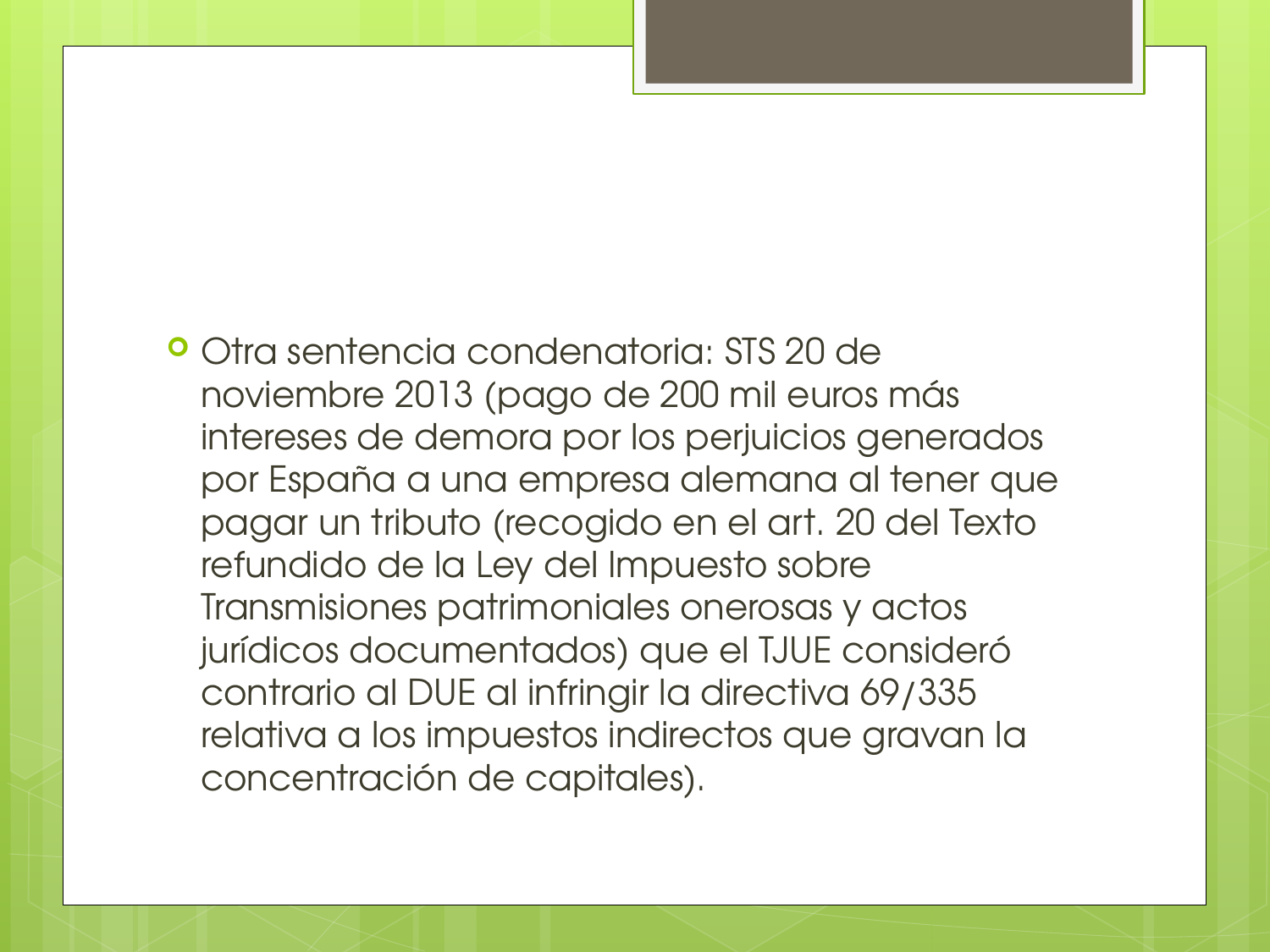

#
Otra sentencia condenatoria: STS 20 de noviembre 2013 (pago de 200 mil euros más intereses de demora por los perjuicios generados por España a una empresa alemana al tener que pagar un tributo (recogido en el art. 20 del Texto refundido de la Ley del Impuesto sobre Transmisiones patrimoniales onerosas y actos jurídicos documentados) que el TJUE consideró contrario al DUE al infringir la directiva 69/335 relativa a los impuestos indirectos que gravan la concentración de capitales).